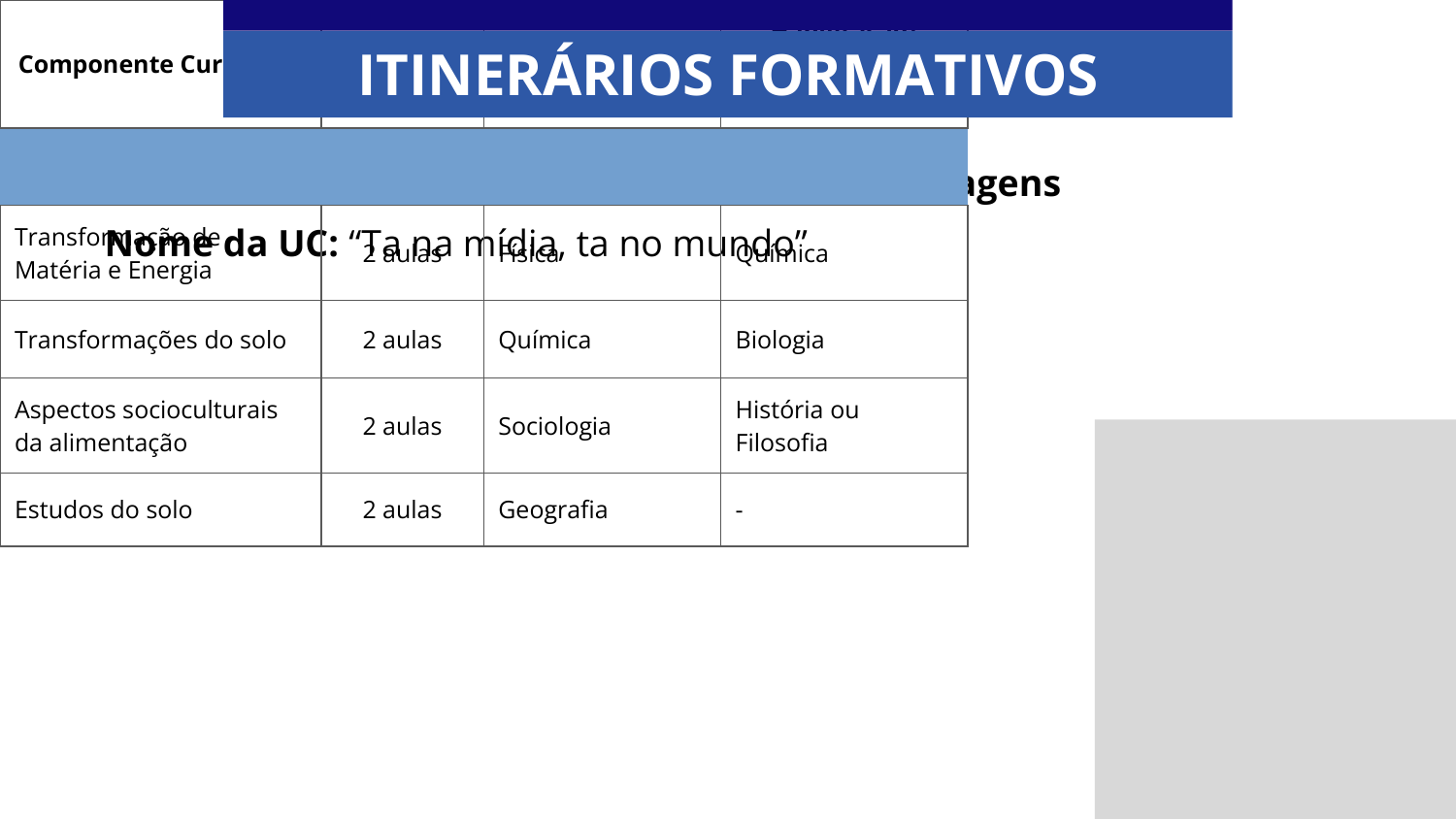

ITINERÁRIOS FORMATIVOS
EXEMPLO fictício de Unidade Curricular – Linguagens
Nome da UC: “Ta na mídia, ta no mundo”
| Componente Curricular | Aulas semanais | Habilitação prioritária | Habilitação/ qualificação alternativa |
| --- | --- | --- | --- |
|  |  |  |  |
| Transformação de Matéria e Energia | 2 aulas | Física | Química |
| Transformações do solo | 2 aulas | Química | Biologia |
| Aspectos socioculturais da alimentação | 2 aulas | Sociologia | História ou Filosofia |
| Estudos do solo | 2 aulas | Geografia | - |
| Do solo à célula | 2 aulas | Biologia | Química |